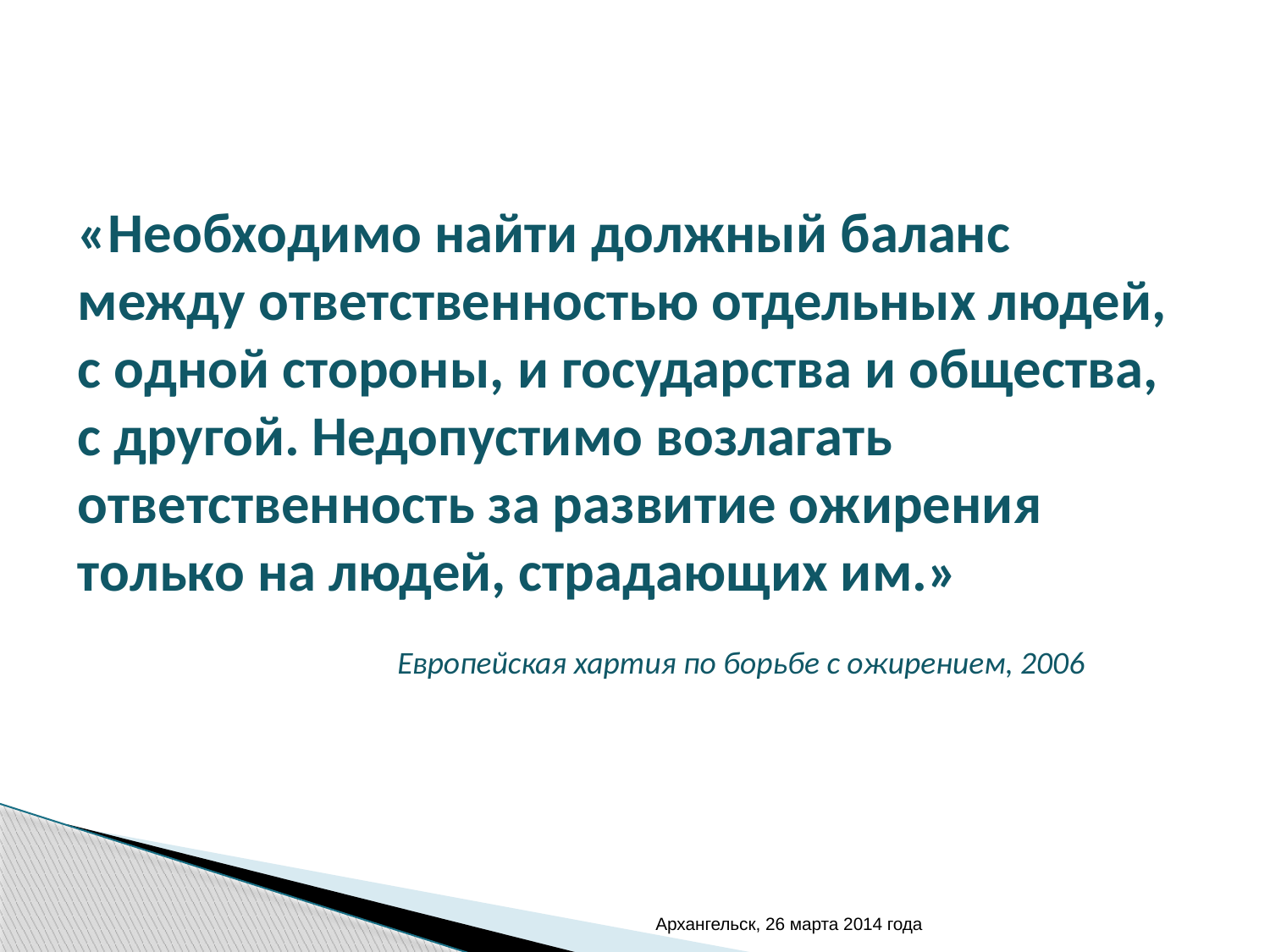

«Необходимо найти должный баланс между ответственностью отдельных людей, с одной стороны, и государства и общества, с другой. Недопустимо возлагать ответственность за развитие ожирения только на людей, страдающих им.»
Европейская хартия по борьбе с ожирением, 2006

Архангельск, 26 марта 2014 года